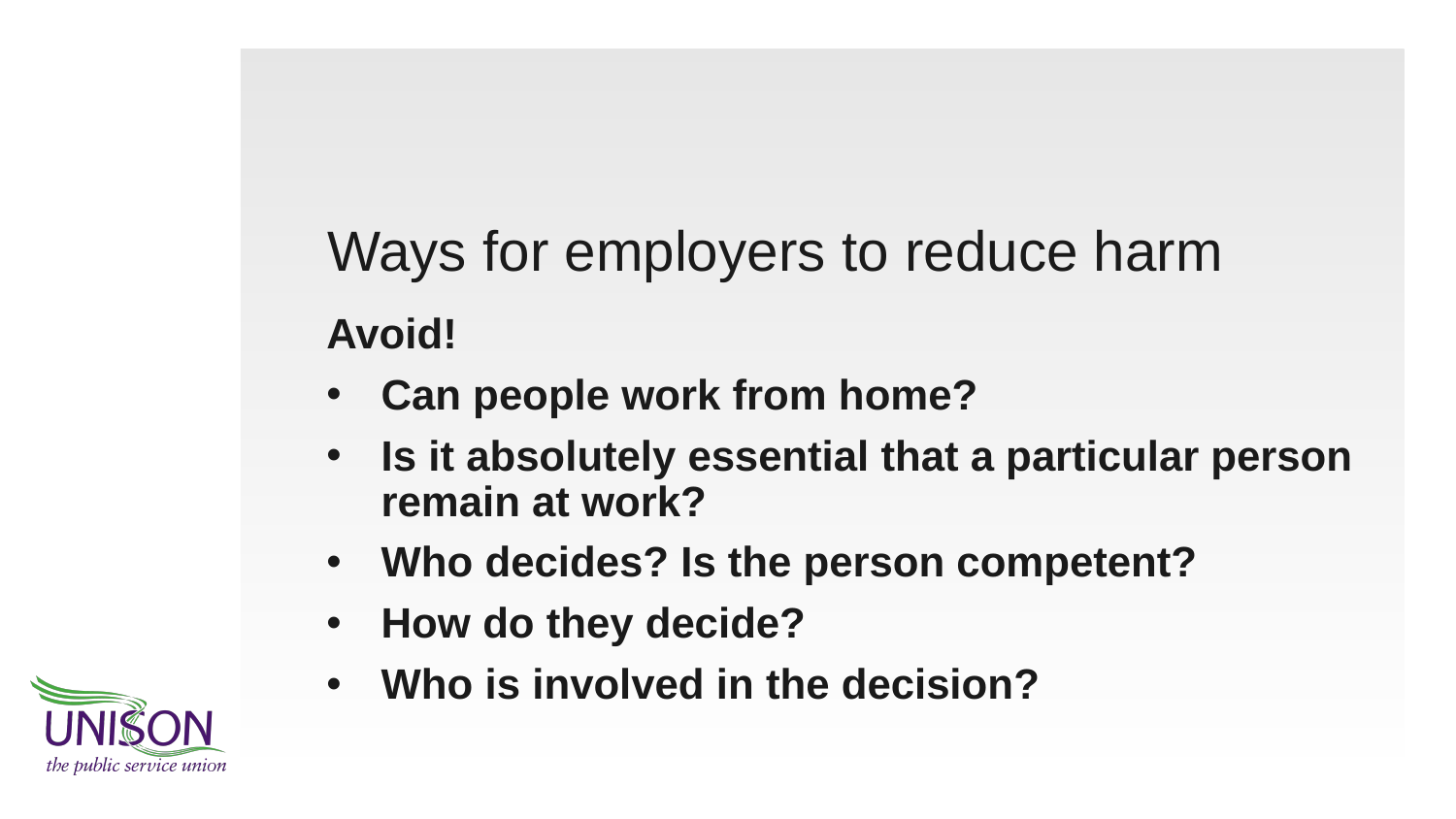

# Ways for employers to reduce harm
Avoid!
Can people work from home?
Is it absolutely essential that a particular person remain at work?
Who decides? Is the person competent?
How do they decide?
Who is involved in the decision?